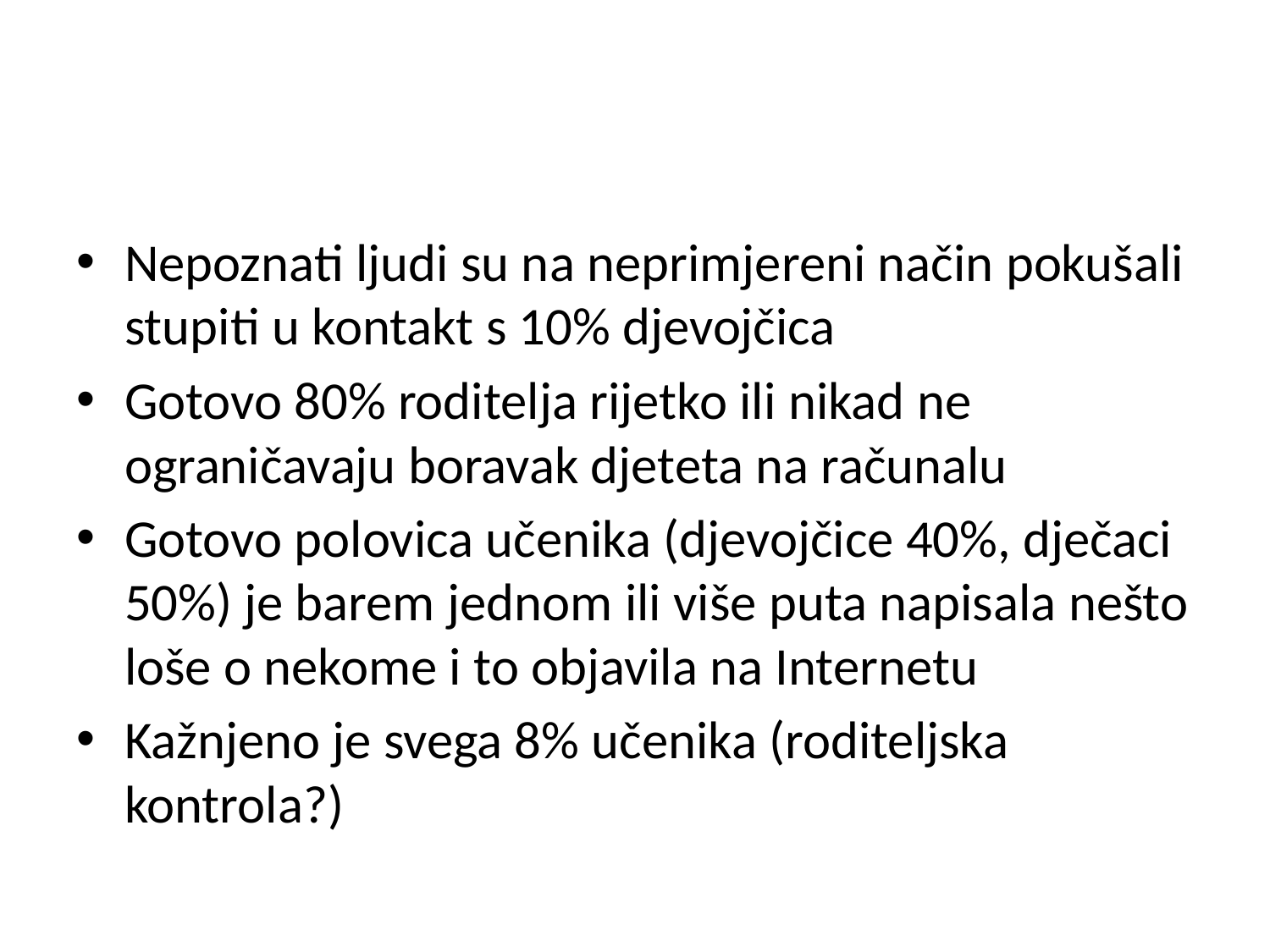

#
Nepoznati ljudi su na neprimjereni način pokušali stupiti u kontakt s 10% djevojčica
Gotovo 80% roditelja rijetko ili nikad ne ograničavaju boravak djeteta na računalu
Gotovo polovica učenika (djevojčice 40%, dječaci 50%) je barem jednom ili više puta napisala nešto loše o nekome i to objavila na Internetu
Kažnjeno je svega 8% učenika (roditeljska kontrola?)